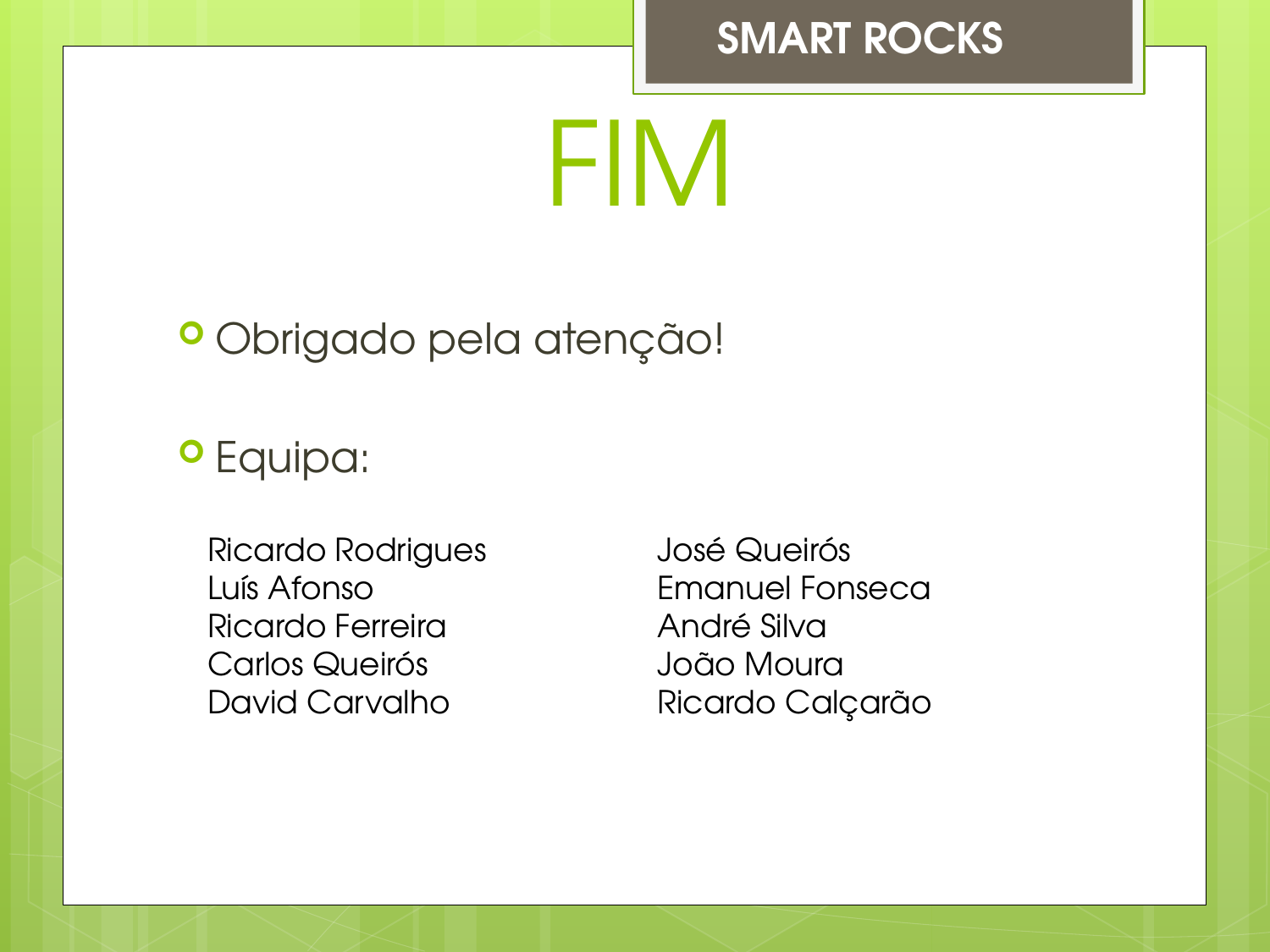

SMART ROCKS
# FIM

Obrigado pela atenção!

Equipa:

Ricardo Rodrigues
Luís Afonso
Ricardo Ferreira
Carlos Queirós
David Carvalho
José Queirós
Emanuel Fonseca
André Silva
João Moura
Ricardo Calçarão